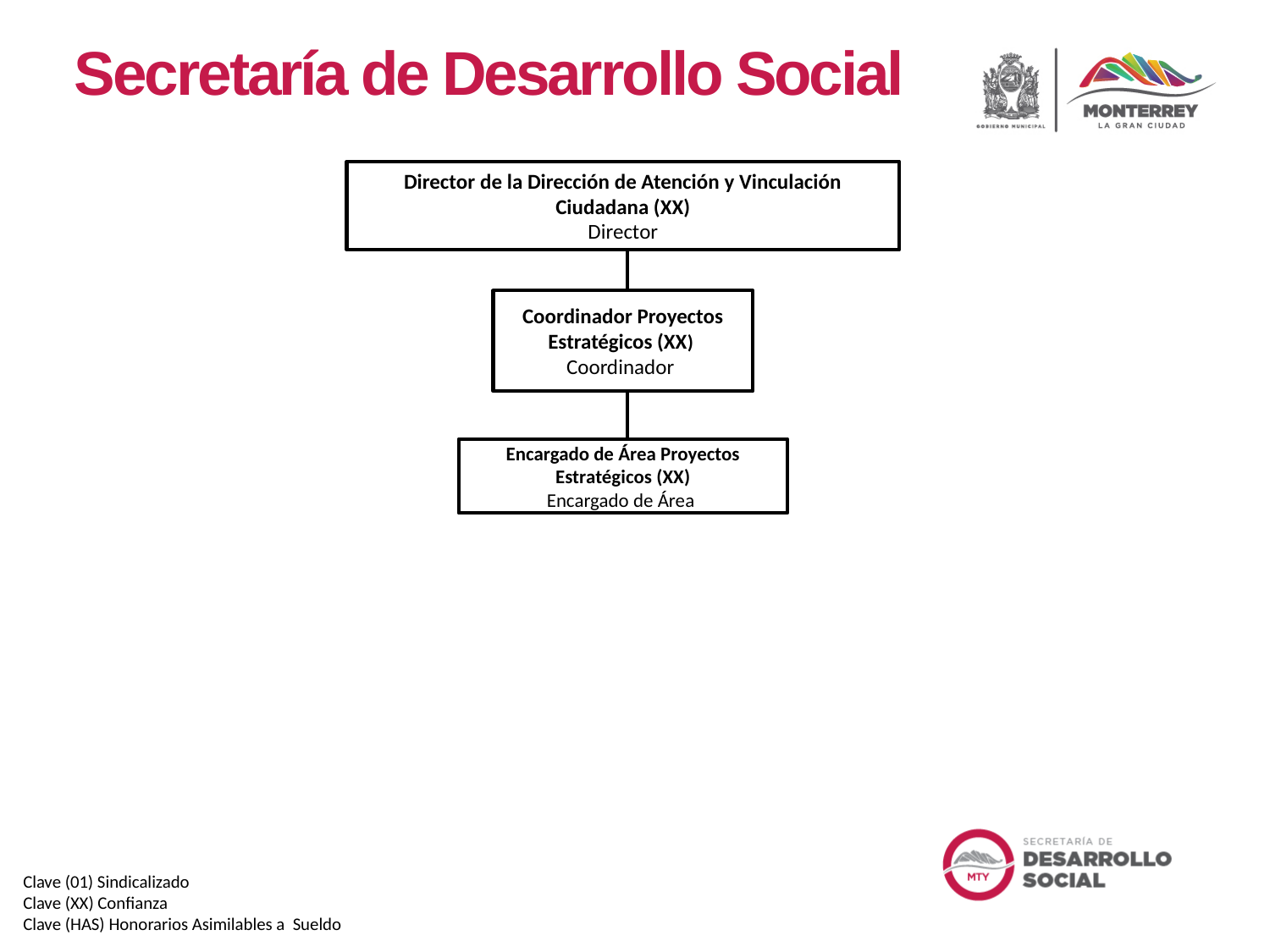

Secretaría de Desarrollo Social
Director de la Dirección de Atención y Vinculación Ciudadana (XX)
Director
Coordinador Proyectos Estratégicos (XX)
Coordinador
Encargado de Área Proyectos Estratégicos (XX)
Encargado de Área
Clave (01) Sindicalizado
Clave (XX) Confianza
Clave (HAS) Honorarios Asimilables a  Sueldo